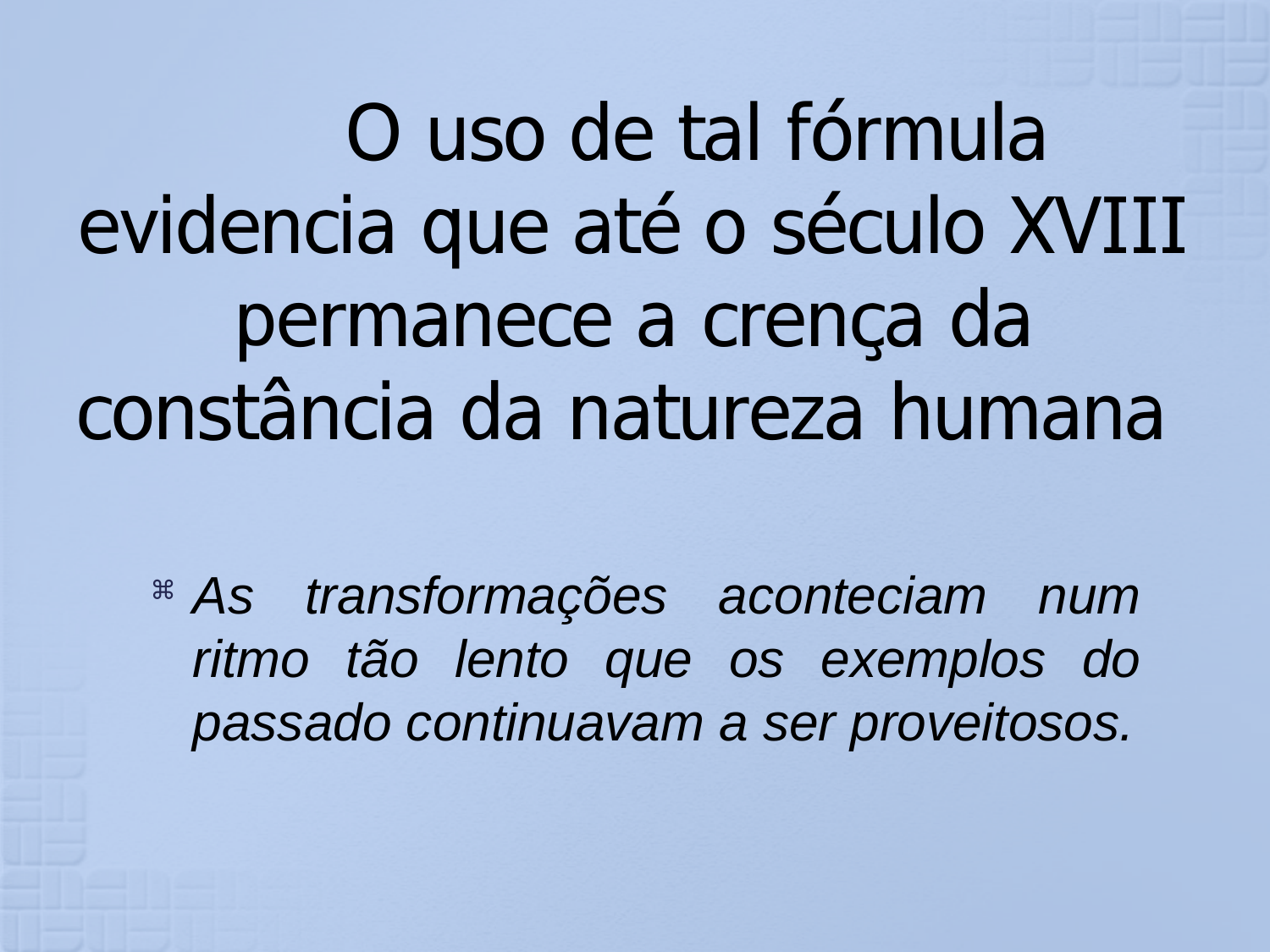

# O uso de tal fórmula evidencia que até o século XVIII permanece a crença da constância da natureza humana
As transformações aconteciam num ritmo tão lento que os exemplos do passado continuavam a ser proveitosos.